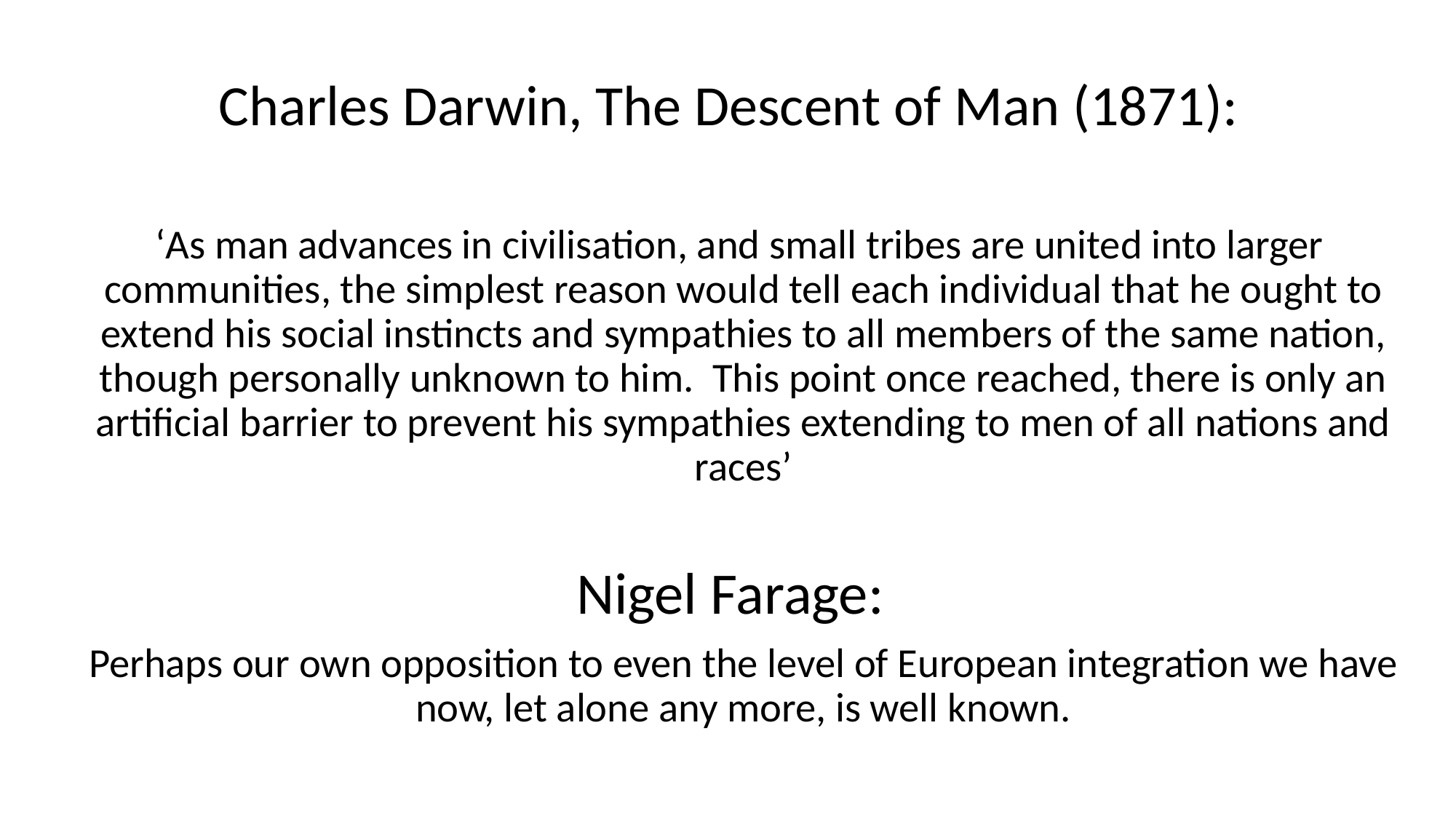

Charles Darwin, The Descent of Man (1871):
  ‘As man advances in civilisation, and small tribes are united into larger communities, the simplest reason would tell each individual that he ought to extend his social instincts and sympathies to all members of the same nation, though personally unknown to him.  This point once reached, there is only an artificial barrier to prevent his sympathies extending to men of all nations and races’

Nigel Farage:
	Perhaps our own opposition to even the level of European integration we have now, let alone any more, is well known.